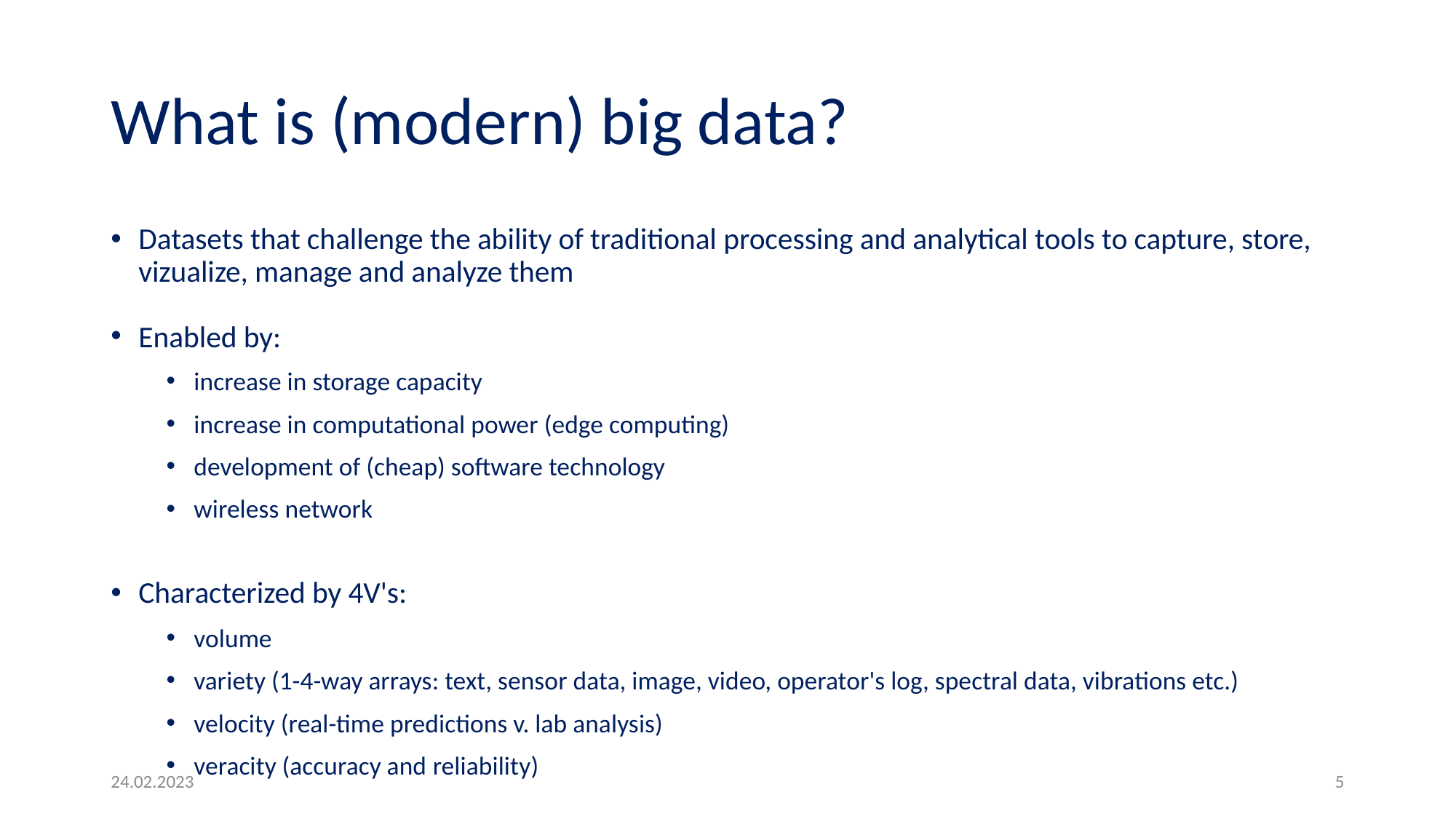

# What is (modern) big data?
Datasets that challenge the ability of traditional processing and analytical tools to capture, store, vizualize, manage and analyze them
Enabled by:
increase in storage capacity
increase in computational power (edge computing)
development of (cheap) software technology
wireless network

Characterized by 4V's:
volume
variety (1-4-way arrays: text, sensor data, image, video, operator's log, spectral data, vibrations etc.)
velocity (real-time predictions v. lab analysis)
veracity (accuracy and reliability)
24.02.2023
5